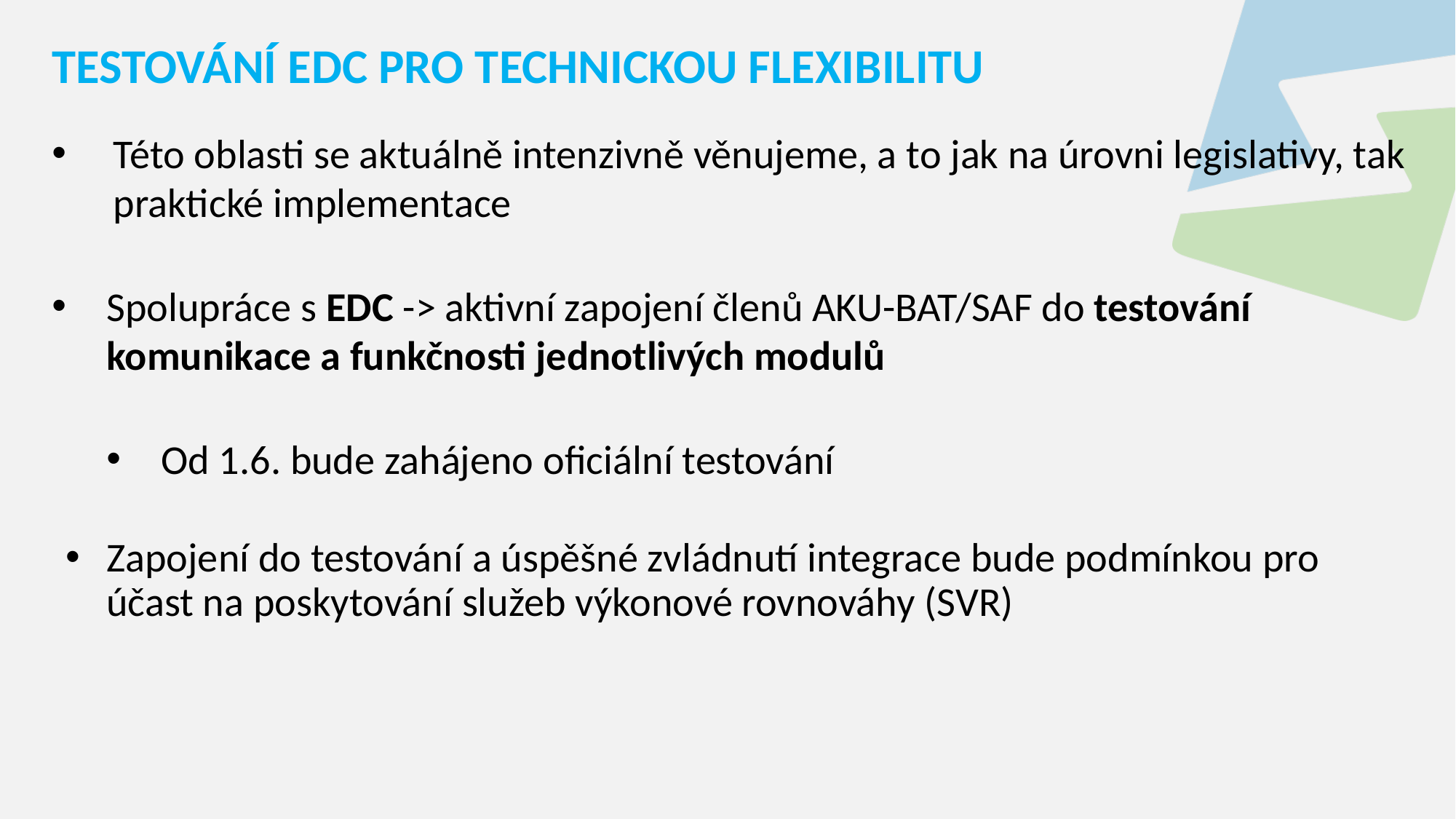

TESTOVÁNÍ EDC PRO TECHNICKOU FLEXIBILITU
Této oblasti se aktuálně intenzivně věnujeme, a to jak na úrovni legislativy, tak praktické implementace
Spolupráce s EDC -> aktivní zapojení členů AKU-BAT/SAF do testování komunikace a funkčnosti jednotlivých modulů
Od 1.6. bude zahájeno oficiální testování
Zapojení do testování a úspěšné zvládnutí integrace bude podmínkou pro účast na poskytování služeb výkonové rovnováhy (SVR)